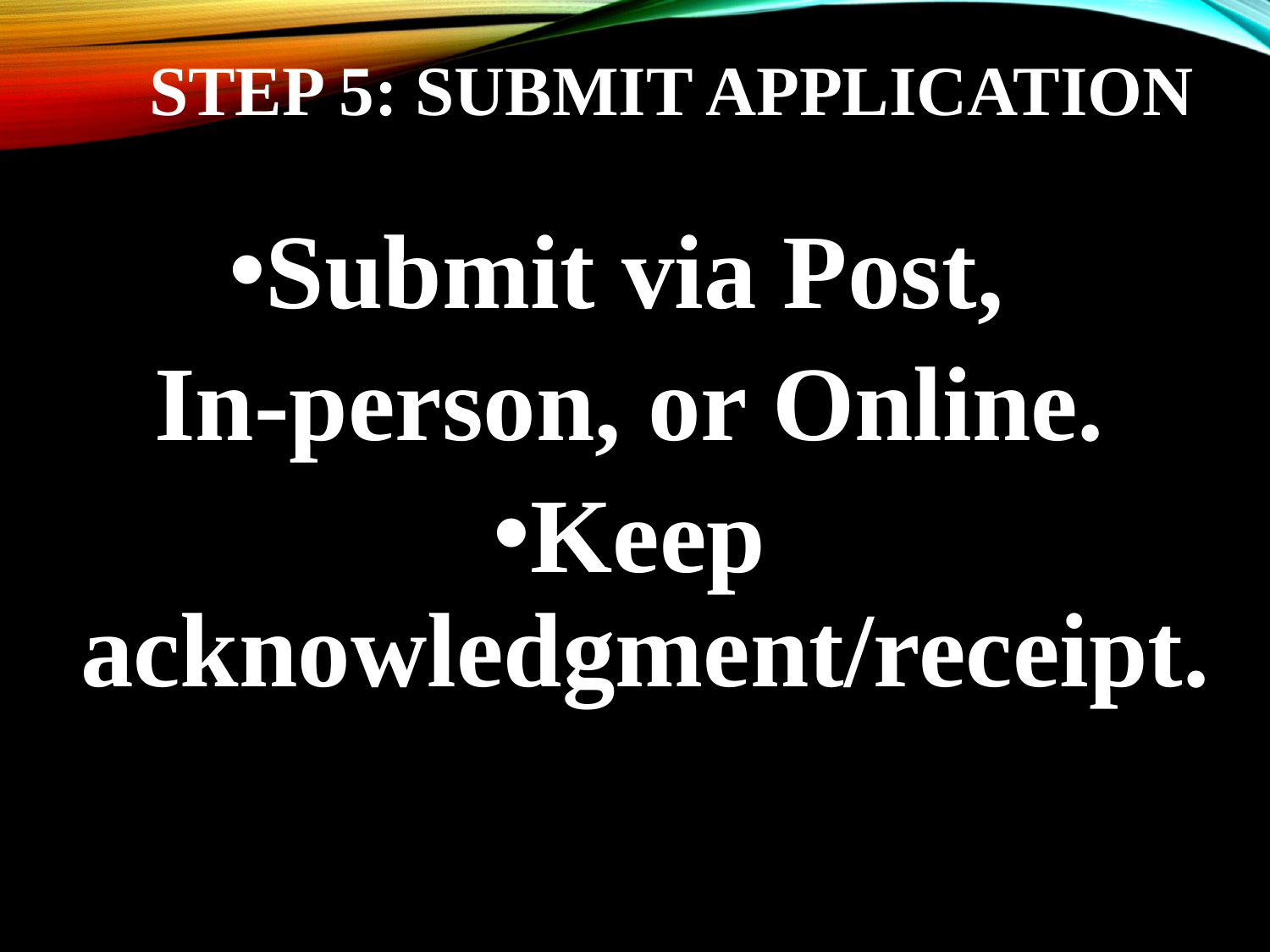

# Step 5: Submit Application

Submit via Post,
In-person, or Online.
Keep acknowledgment/receipt.